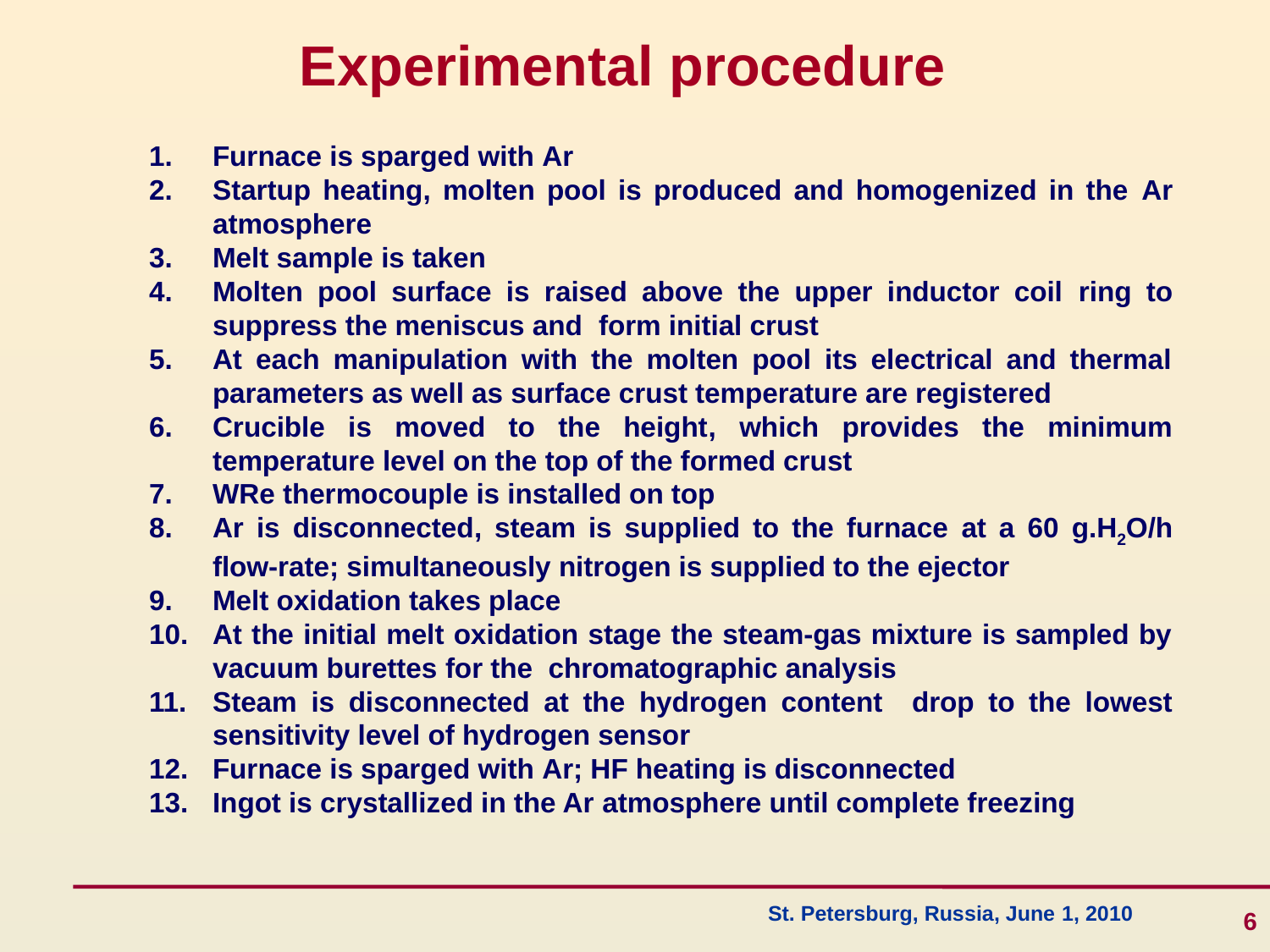

Experimental procedure
Furnace is sparged with Ar
Startup heating, molten pool is produced and homogenized in the Ar atmosphere
Melt sample is taken
Molten pool surface is raised above the upper inductor coil ring to suppress the meniscus and  form initial crust
At each manipulation with the molten pool its electrical and thermal parameters as well as surface crust temperature are registered
Crucible is moved to the height, which provides the minimum temperature level on the top of the formed crust
WRe thermocouple is installed on top
Ar is disconnected, steam is supplied to the furnace at a 60 g.H2O/h flow-rate; simultaneously nitrogen is supplied to the ejector
Melt oxidation takes place
At the initial melt oxidation stage the steam-gas mixture is sampled by vacuum burettes for the  chromatographic analysis
Steam is disconnected at the hydrogen content  drop to the lowest sensitivity level of hydrogen sensor
Furnace is sparged with Ar; HF heating is disconnected
Ingot is crystallized in the Ar atmosphere until complete freezing
6